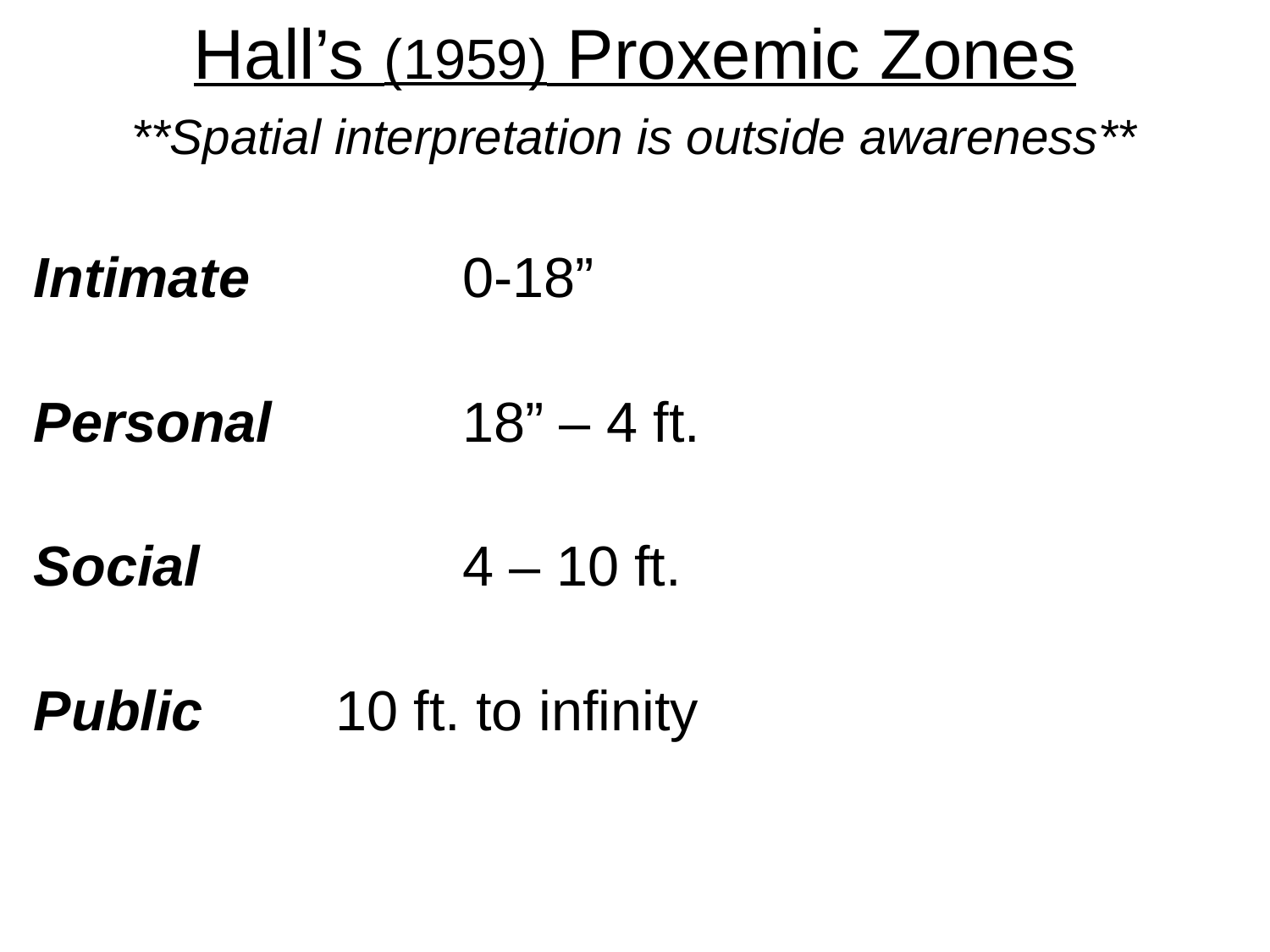

# Hall’s (1959) Proxemic Zones
**Spatial interpretation is outside awareness**

Intimate		0-18”

Personal		18” – 4 ft.

Social 		4 – 10 ft.

Public		10 ft. to infinity